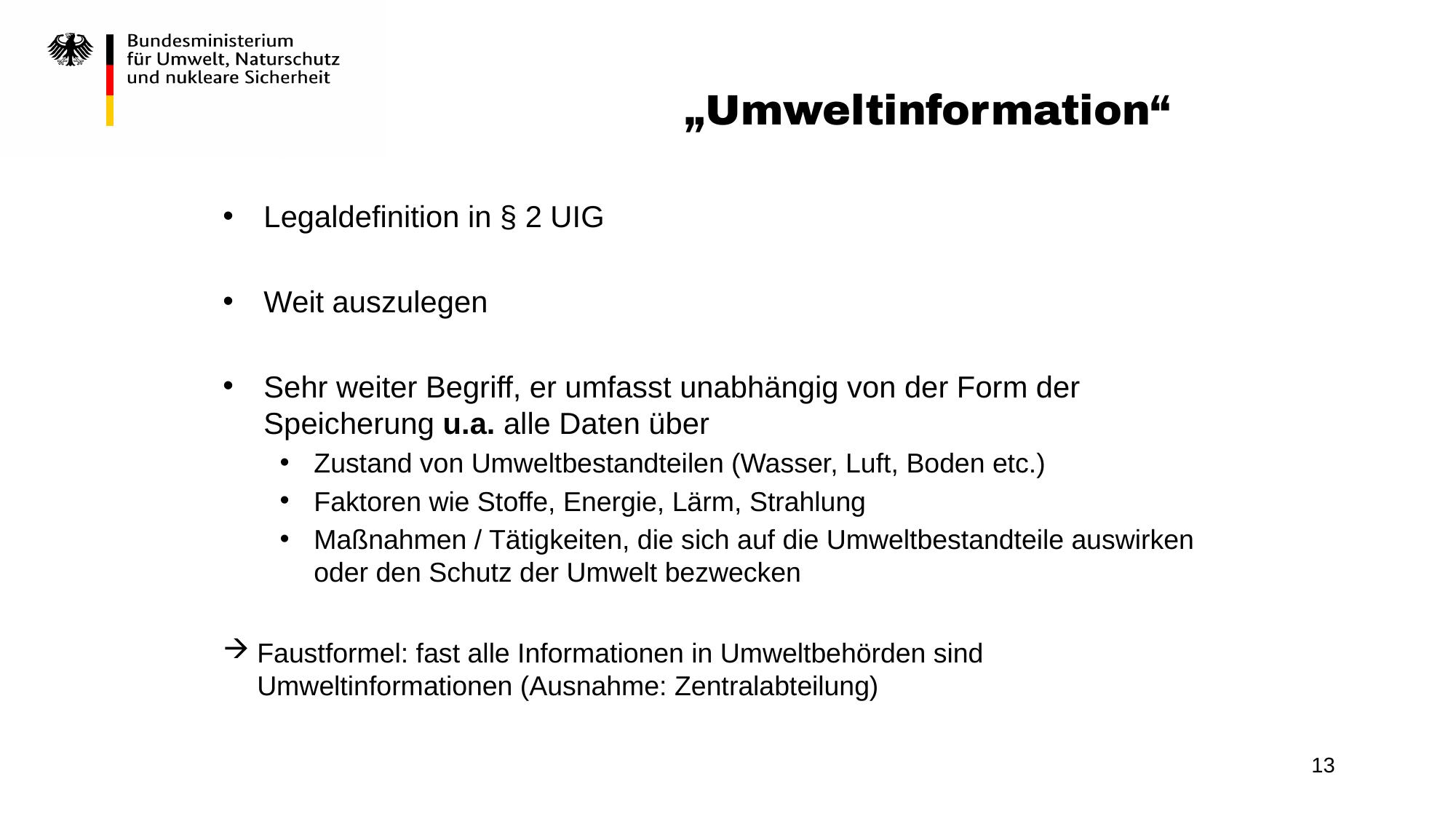

# „Umweltinformation“
Legaldefinition in § 2 UIG

Weit auszulegen

Sehr weiter Begriff, er umfasst unabhängig von der Form der Speicherung u.a. alle Daten über
Zustand von Umweltbestandteilen (Wasser, Luft, Boden etc.)
Faktoren wie Stoffe, Energie, Lärm, Strahlung
Maßnahmen / Tätigkeiten, die sich auf die Umweltbestandteile auswirken oder den Schutz der Umwelt bezwecken

Faustformel: fast alle Informationen in Umweltbehörden sind Umweltinformationen (Ausnahme: Zentralabteilung)

13